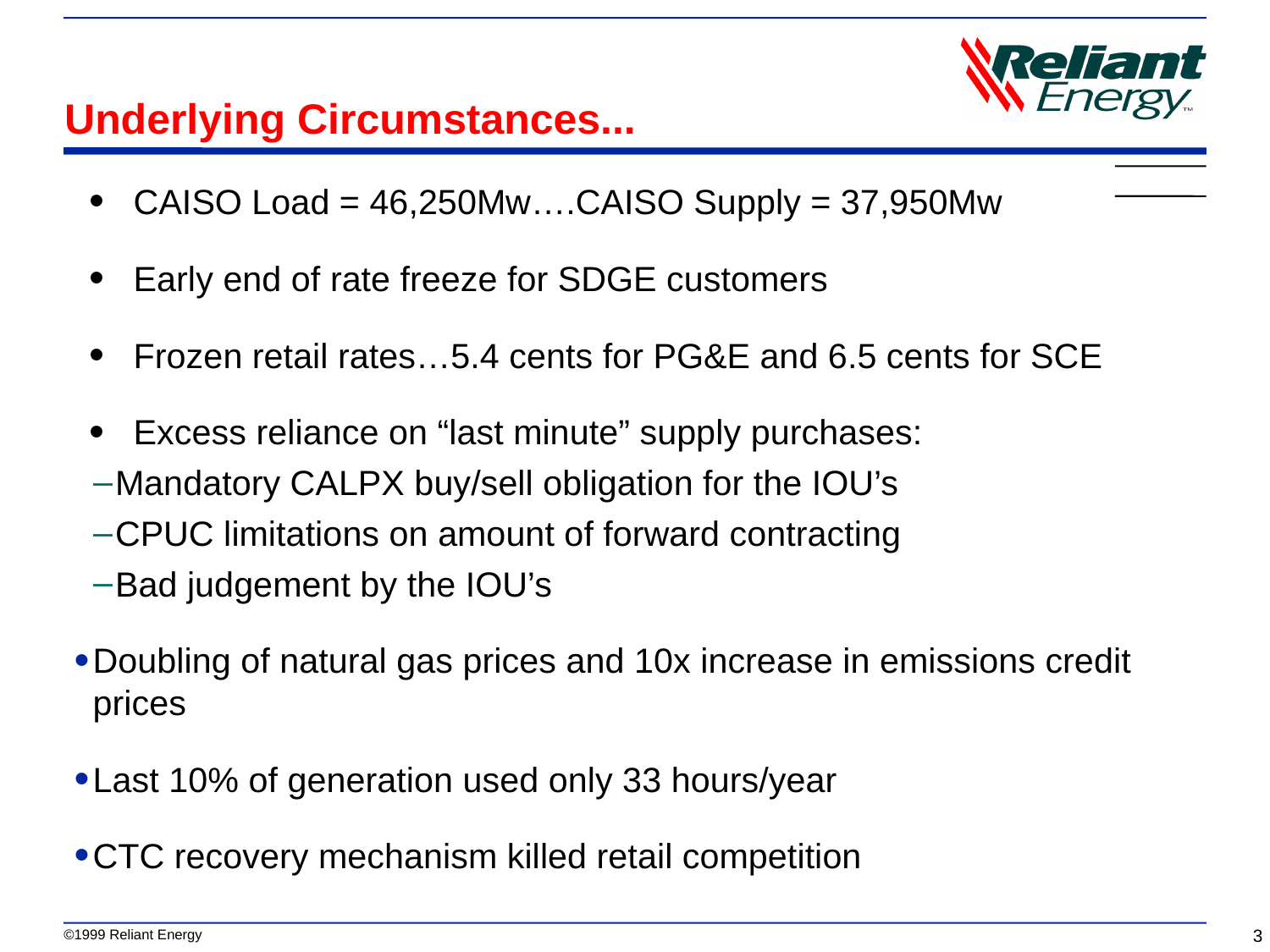

3
# Underlying Circumstances...
CAISO Load = 46,250Mw….CAISO Supply = 37,950Mw
Early end of rate freeze for SDGE customers
Frozen retail rates…5.4 cents for PG&E and 6.5 cents for SCE
Excess reliance on “last minute” supply purchases:
Mandatory CALPX buy/sell obligation for the IOU’s
CPUC limitations on amount of forward contracting
Bad judgement by the IOU’s
Doubling of natural gas prices and 10x increase in emissions credit prices
Last 10% of generation used only 33 hours/year
CTC recovery mechanism killed retail competition